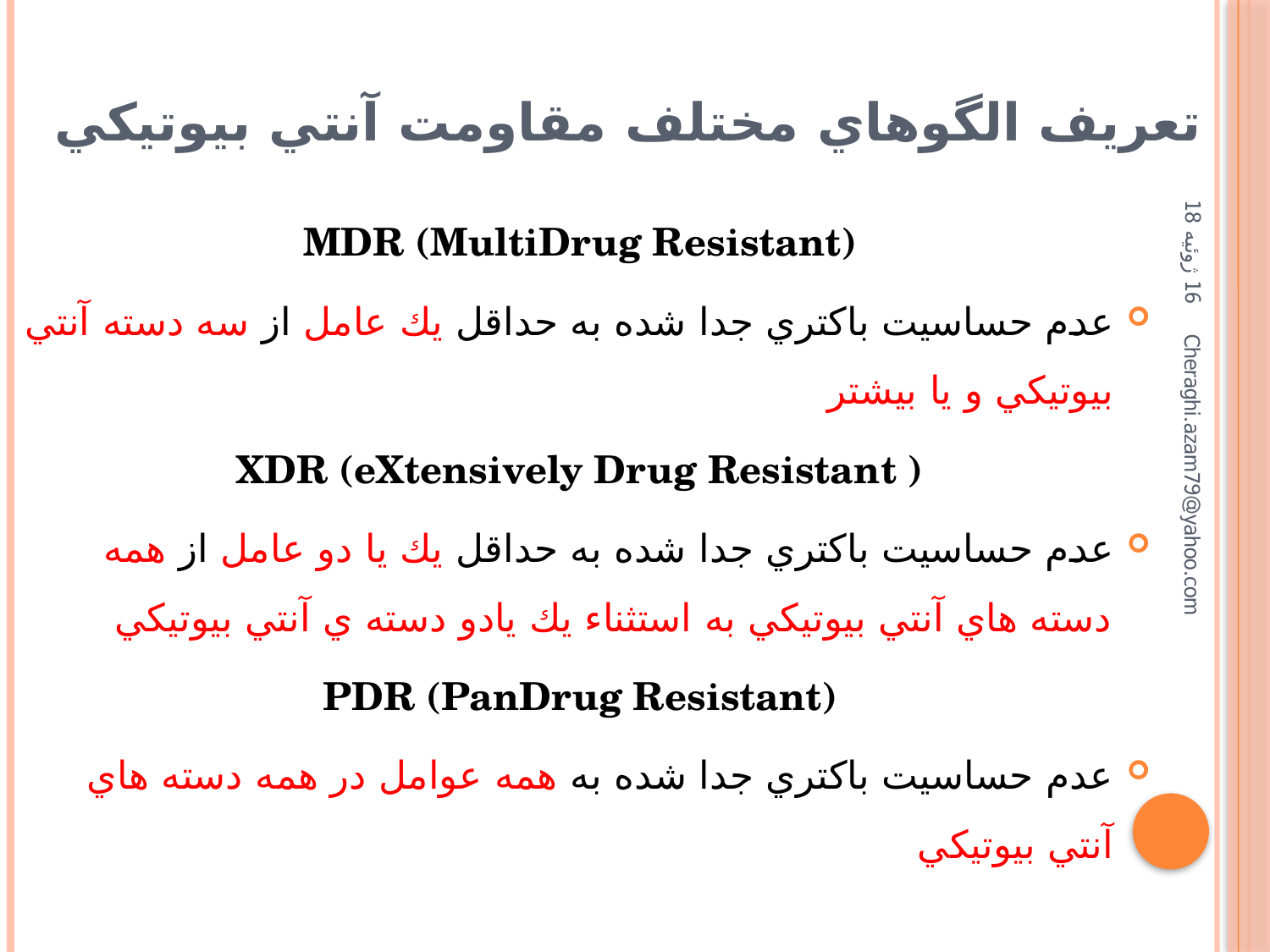

# تعريف الگوهاي مختلف مقاومت آنتي بيوتيكي
16 ژوئيه 18
MDR (MultiDrug Resistant)
عدم حساسيت باكتري جدا شده به حداقل يك عامل از سه دسته آنتي بيوتيكي و يا بيشتر
XDR (eXtensively Drug Resistant )
عدم حساسيت باكتري جدا شده به حداقل يك یا دو عامل از همه دسته هاي آنتي بيوتيكي به استثناء يك يادو دسته ي آنتي بيوتيكي
PDR (PanDrug Resistant)
عدم حساسيت باكتري جدا شده به همه عوامل در همه دسته هاي آنتي بيوتيكي
Cheraghi.azam79@yahoo.com